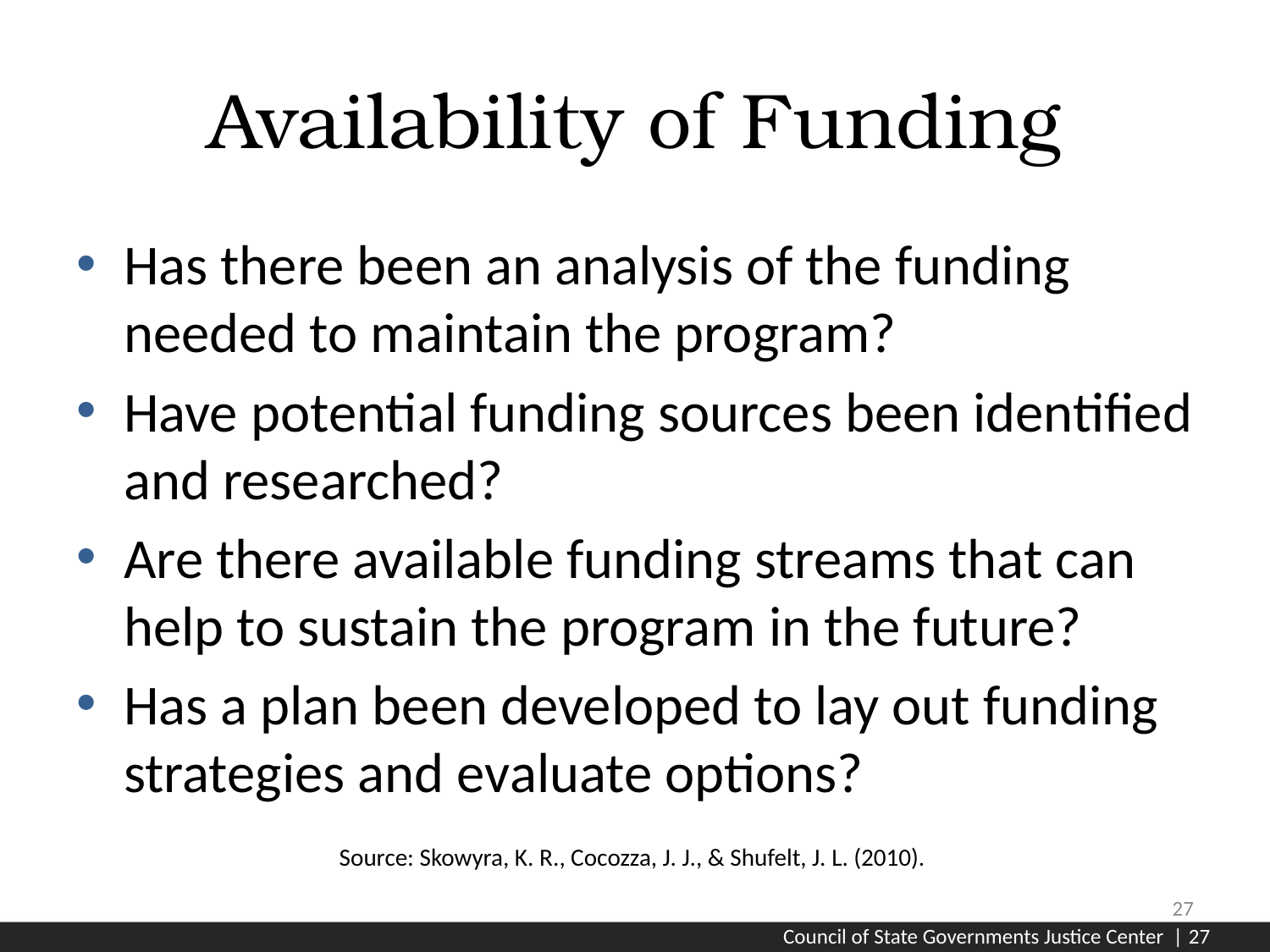

# Availability of Funding
Has there been an analysis of the funding needed to maintain the program?
Have potential funding sources been identified and researched?
Are there available funding streams that can help to sustain the program in the future?
Has a plan been developed to lay out funding strategies and evaluate options?
Source: Skowyra, K. R., Cocozza, J. J., & Shufelt, J. L. (2010).
27